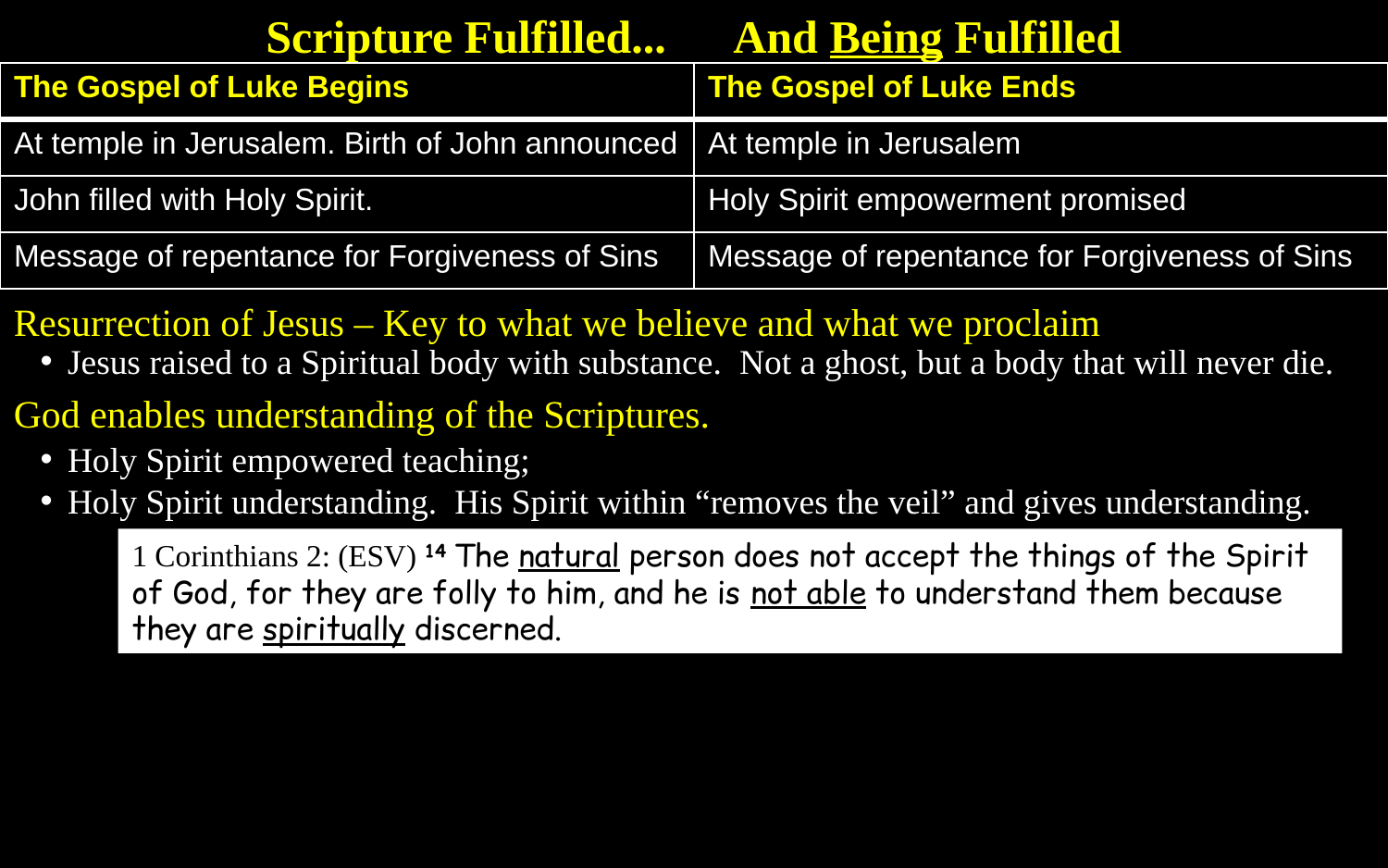

Scripture Fulfilled...      And Being Fulfilled
| The Gospel of Luke Begins | The Gospel of Luke Ends |
| --- | --- |
| At temple in Jerusalem. Birth of John announced | At temple in Jerusalem |
| John filled with Holy Spirit. | Holy Spirit empowerment promised |
| Message of repentance for Forgiveness of Sins | Message of repentance for Forgiveness of Sins |
Resurrection of Jesus – Key to what we believe and what we proclaim
Jesus raised to a Spiritual body with substance.  Not a ghost, but a body that will never die.
God enables understanding of the Scriptures.
Holy Spirit empowered teaching;
Holy Spirit understanding.  His Spirit within “removes the veil” and gives understanding.
1 Corinthians 2: (ESV) 14 The natural person does not accept the things of the Spirit of God, for they are folly to him, and he is not able to understand them because they are spiritually discerned.